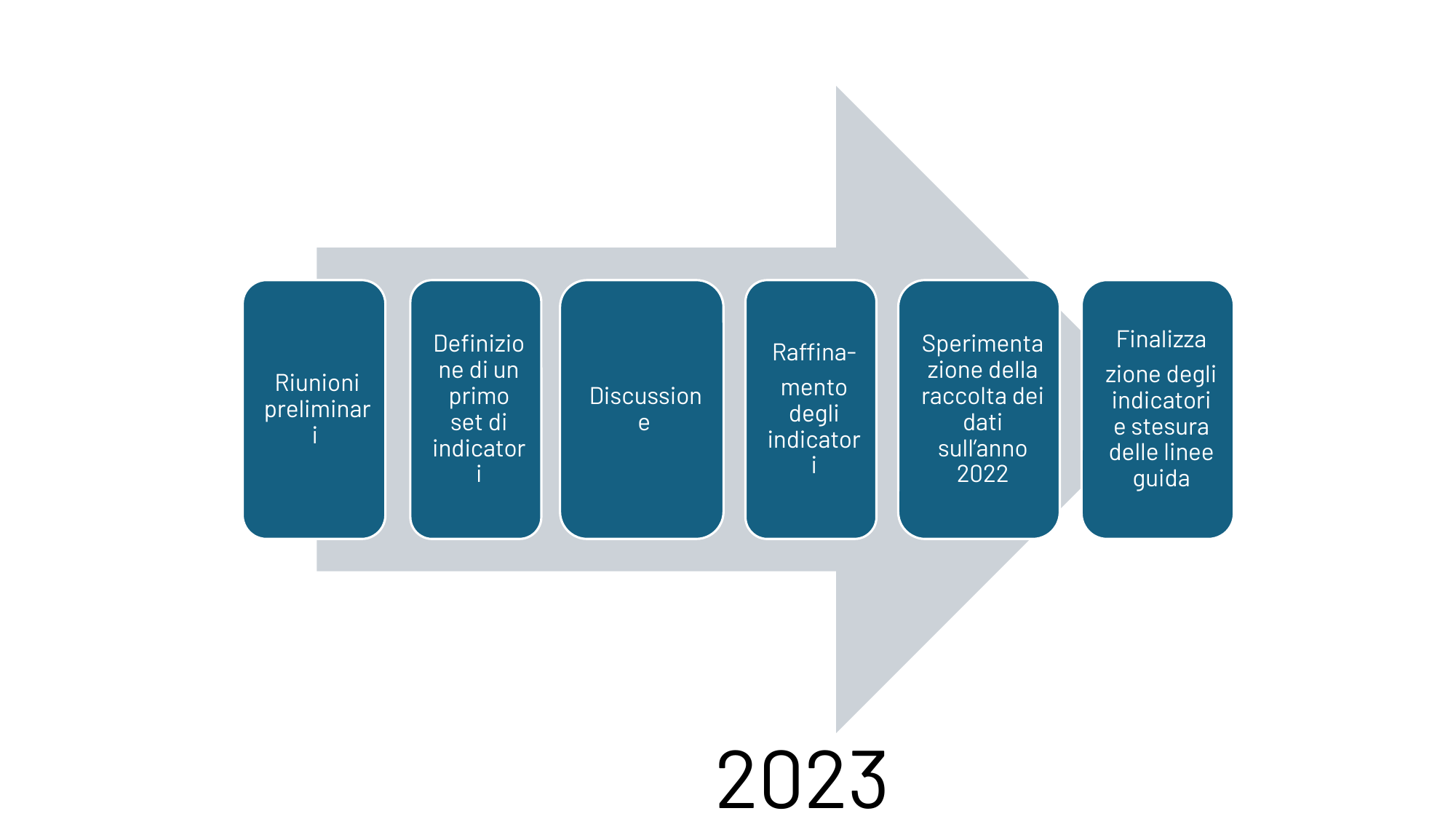

Riunioni preliminari
Definizione di un primo set di indicatori
Discussione
Raffina-
mento degli indicatori
Sperimentazione della raccolta dei dati sull’anno 2022
Finalizza
zione degli indicatori e stesura delle linee guida
2023